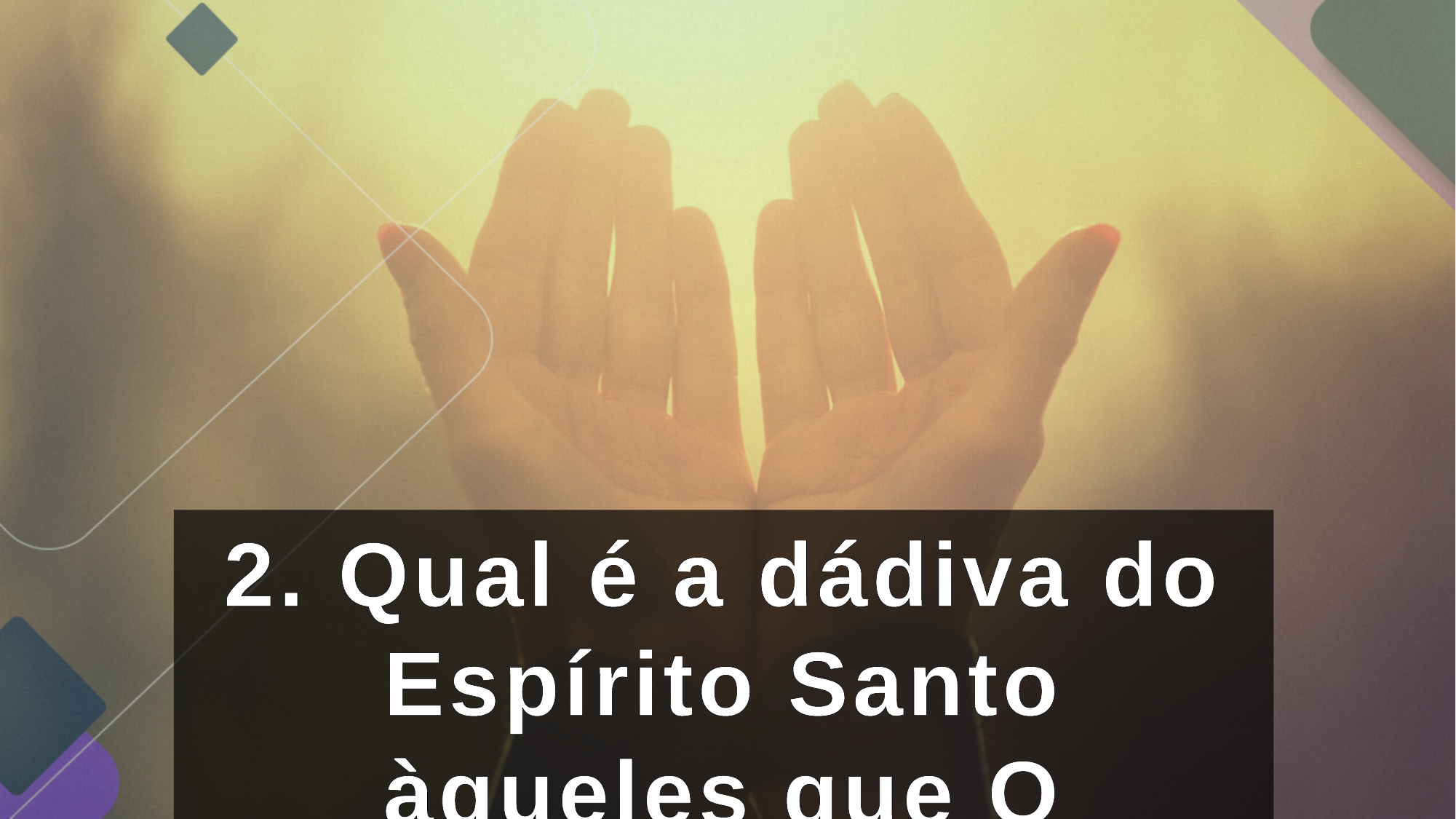

2. Qual é a dádiva do Espírito Santo àqueles que O aceitam?